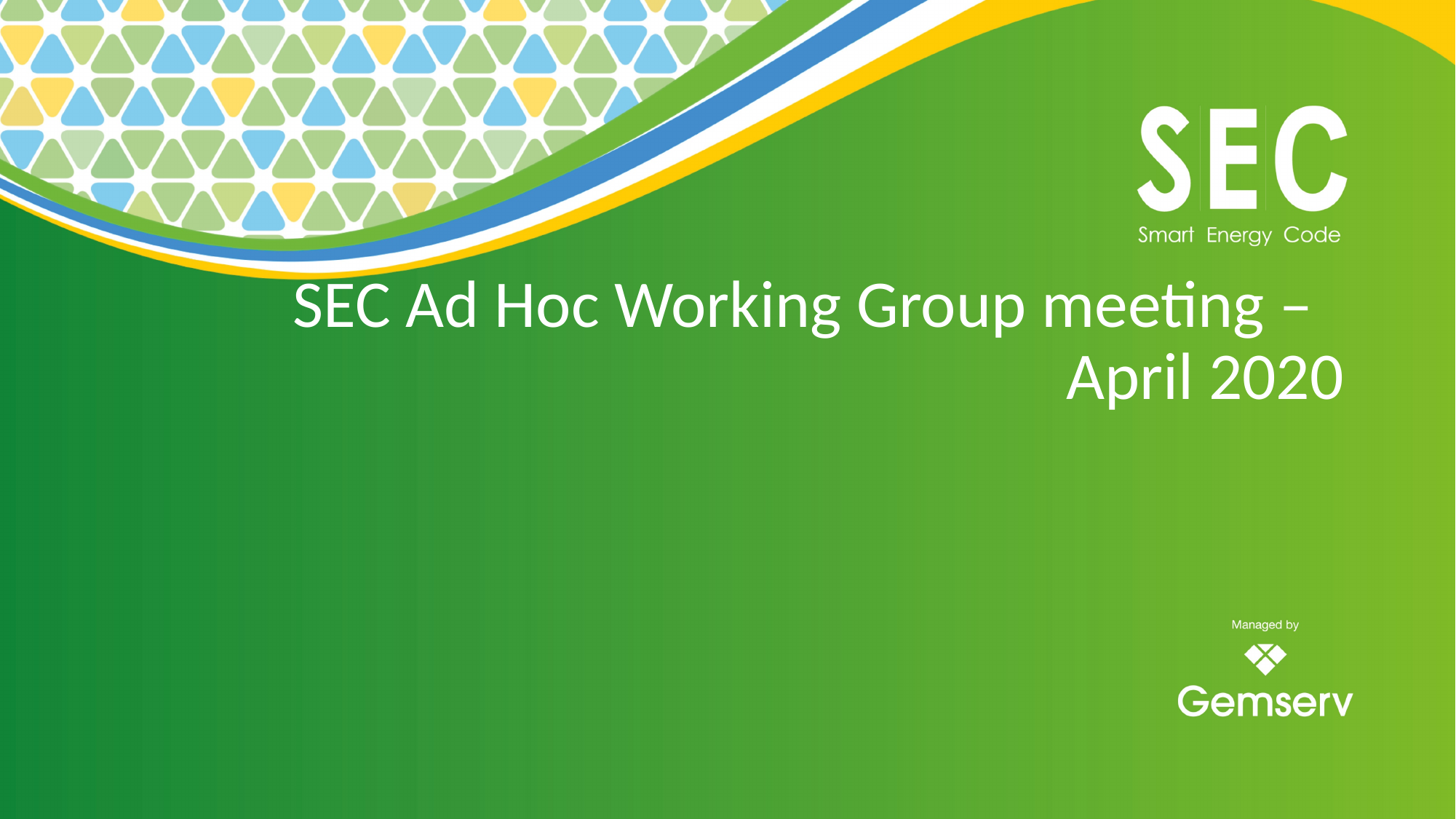

# SEC Ad Hoc Working Group meeting –   April 2020